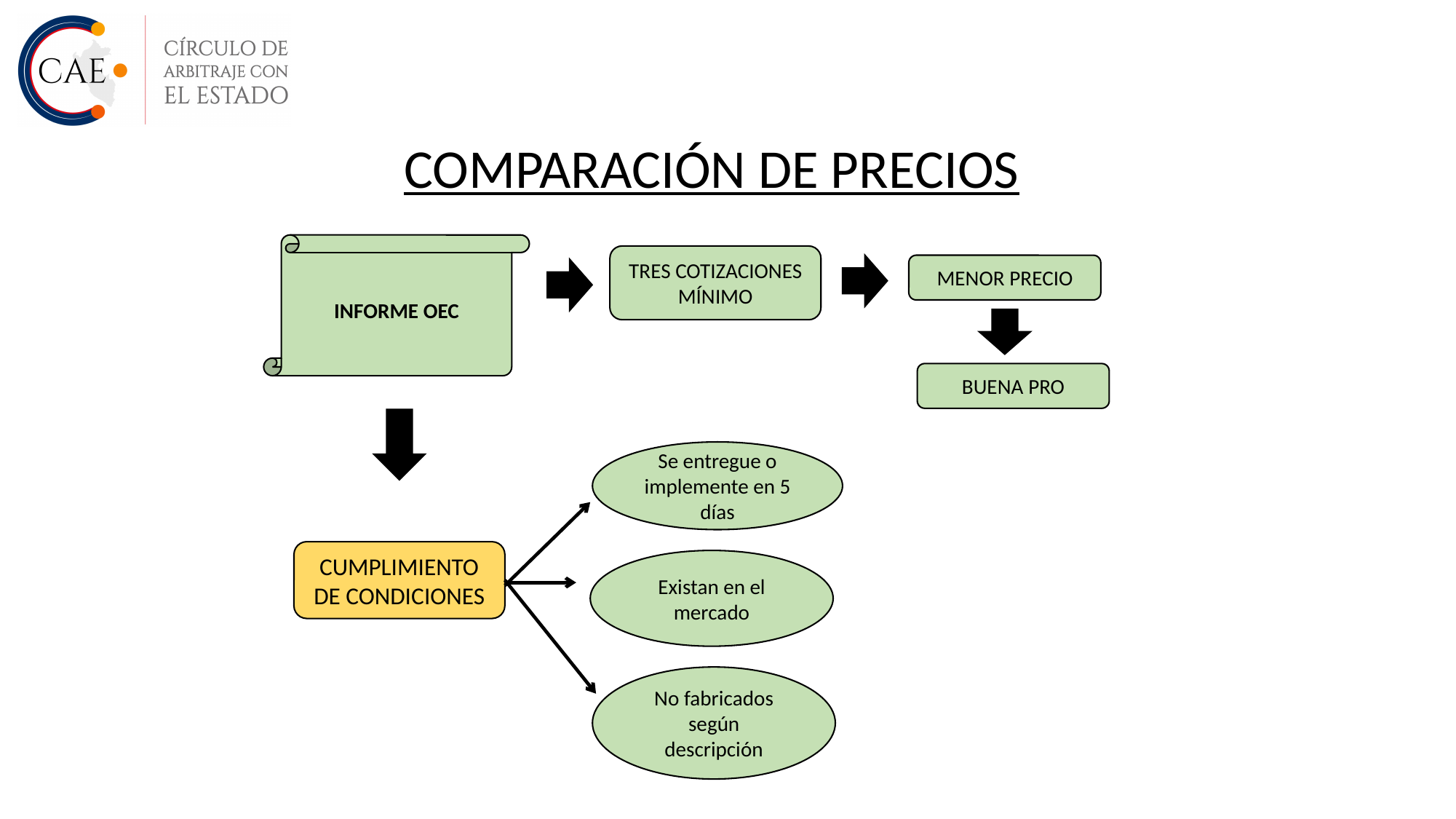

COMPARACIÓN DE PRECIOS
INFORME OEC
TRES COTIZACIONES MÍNIMO

MENOR PRECIO

BUENA PRO

Se entregue o implemente en 5 días
CUMPLIMIENTO DE CONDICIONES
Existan en el mercado
No fabricados según descripción